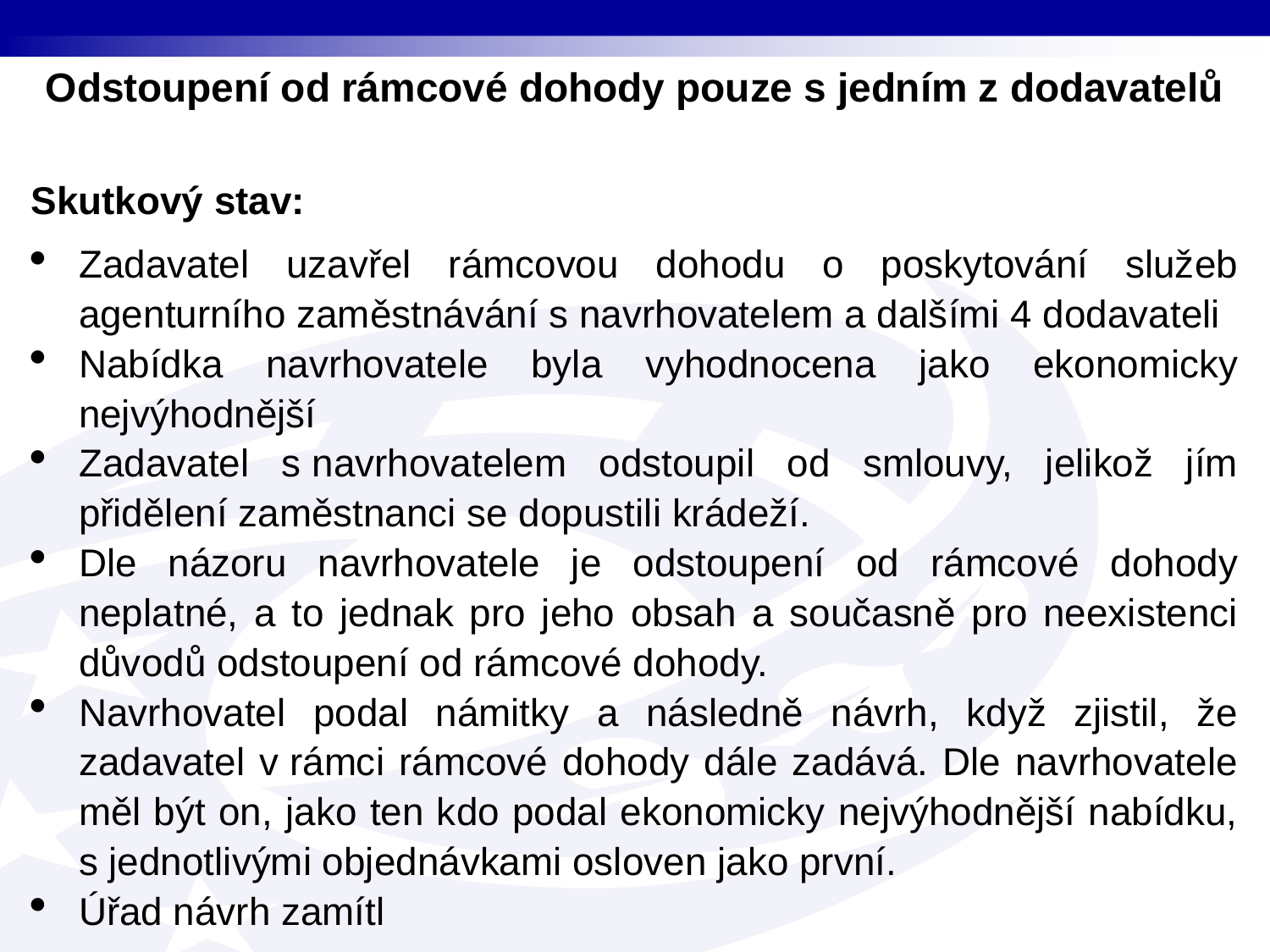

Odstoupení od rámcové dohody pouze s jedním z dodavatelů
Skutkový stav:
Zadavatel uzavřel rámcovou dohodu o poskytování služeb agenturního zaměstnávání s navrhovatelem a dalšími 4 dodavateli
Nabídka navrhovatele byla vyhodnocena jako ekonomicky nejvýhodnější
Zadavatel s navrhovatelem odstoupil od smlouvy, jelikož jím přidělení zaměstnanci se dopustili krádeží.
Dle názoru navrhovatele je odstoupení od rámcové dohody neplatné, a to jednak pro jeho obsah a současně pro neexistenci důvodů odstoupení od rámcové dohody.
Navrhovatel podal námitky a následně návrh, když zjistil, že zadavatel v rámci rámcové dohody dále zadává. Dle navrhovatele měl být on, jako ten kdo podal ekonomicky nejvýhodnější nabídku, s jednotlivými objednávkami osloven jako první.
Úřad návrh zamítl